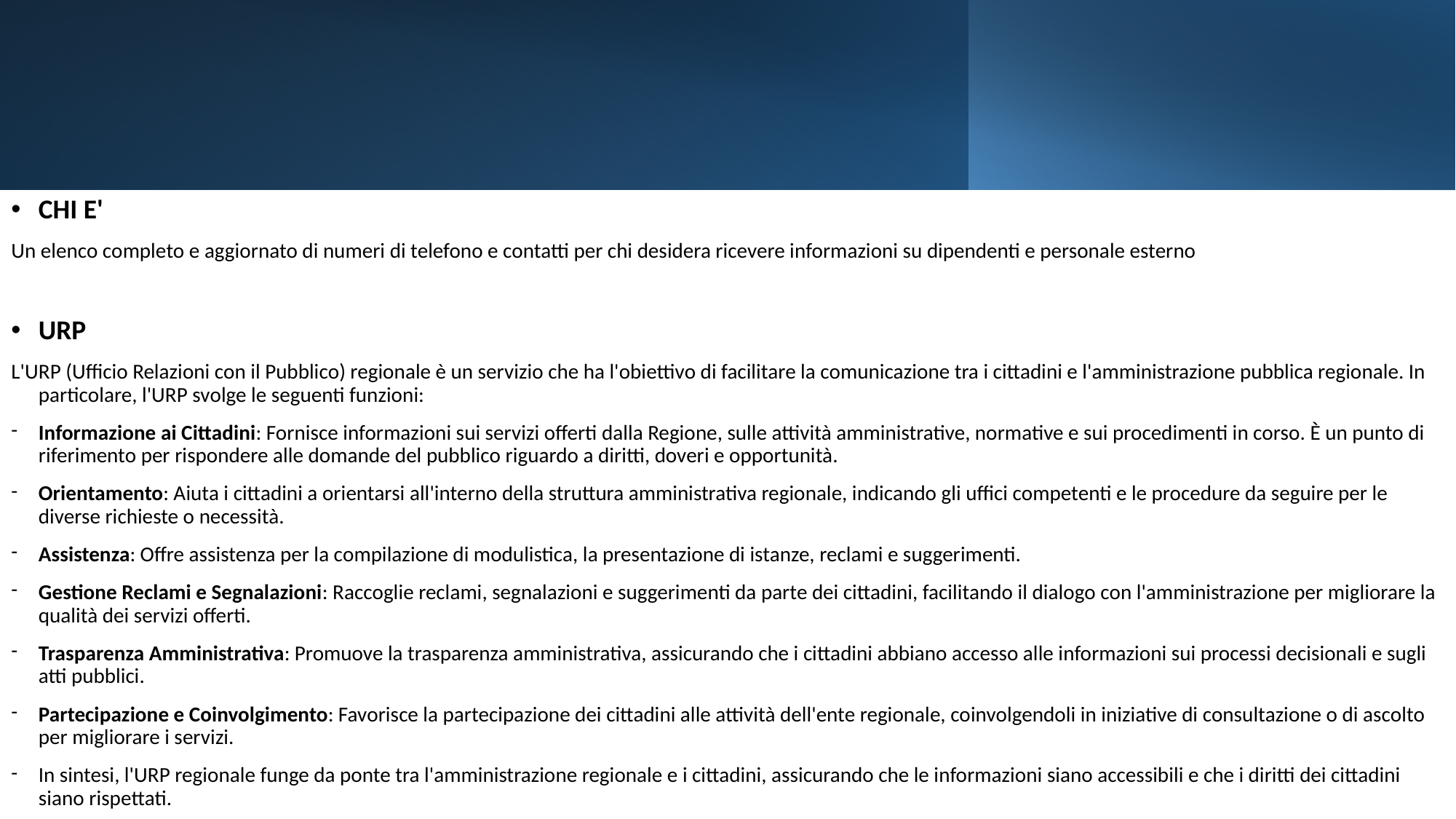

CHI E'
Un elenco completo e aggiornato di numeri di telefono e contatti per chi desidera ricevere informazioni su dipendenti e personale esterno

URP
L'URP (Ufficio Relazioni con il Pubblico) regionale è un servizio che ha l'obiettivo di facilitare la comunicazione tra i cittadini e l'amministrazione pubblica regionale. In particolare, l'URP svolge le seguenti funzioni:
Informazione ai Cittadini: Fornisce informazioni sui servizi offerti dalla Regione, sulle attività amministrative, normative e sui procedimenti in corso. È un punto di riferimento per rispondere alle domande del pubblico riguardo a diritti, doveri e opportunità.
Orientamento: Aiuta i cittadini a orientarsi all'interno della struttura amministrativa regionale, indicando gli uffici competenti e le procedure da seguire per le diverse richieste o necessità.
Assistenza: Offre assistenza per la compilazione di modulistica, la presentazione di istanze, reclami e suggerimenti.
Gestione Reclami e Segnalazioni: Raccoglie reclami, segnalazioni e suggerimenti da parte dei cittadini, facilitando il dialogo con l'amministrazione per migliorare la qualità dei servizi offerti.
Trasparenza Amministrativa: Promuove la trasparenza amministrativa, assicurando che i cittadini abbiano accesso alle informazioni sui processi decisionali e sugli atti pubblici.
Partecipazione e Coinvolgimento: Favorisce la partecipazione dei cittadini alle attività dell'ente regionale, coinvolgendoli in iniziative di consultazione o di ascolto per migliorare i servizi.
In sintesi, l'URP regionale funge da ponte tra l'amministrazione regionale e i cittadini, assicurando che le informazioni siano accessibili e che i diritti dei cittadini siano rispettati.